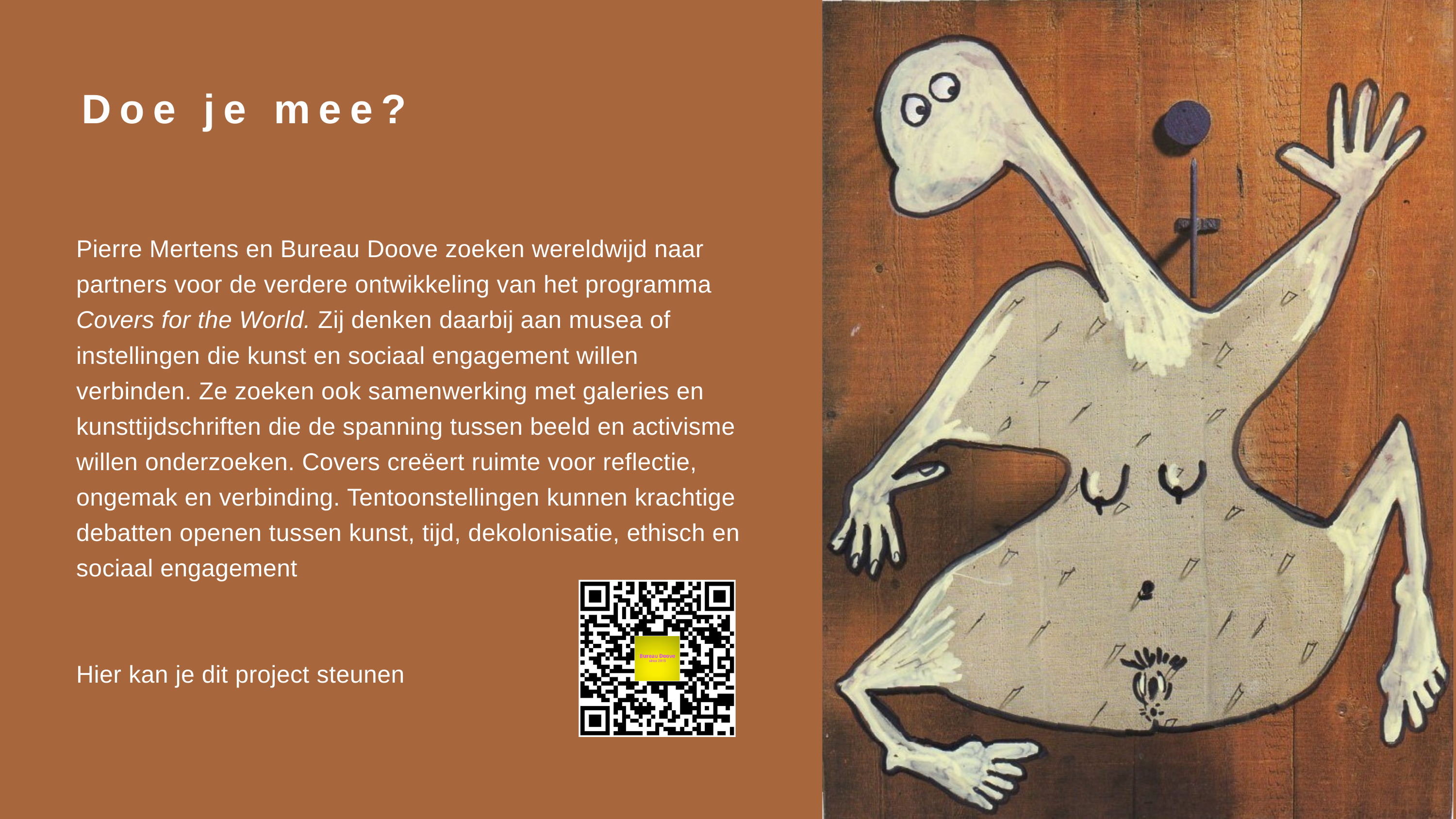

Doe je mee?
Pierre Mertens en Bureau Doove zoeken wereldwijd naar partners voor de verdere ontwikkeling van het programma  Covers for the World. Zij denken daarbij aan musea of instellingen die kunst en sociaal engagement willen verbinden. Ze zoeken ook samenwerking met galeries en kunsttijdschriften die de spanning tussen beeld en activisme willen onderzoeken. Covers creëert ruimte voor reflectie, ongemak en verbinding. Tentoonstellingen kunnen krachtige debatten openen tussen kunst, tijd, dekolonisatie, ethisch en sociaal engagement

Hier kan je dit project steunen